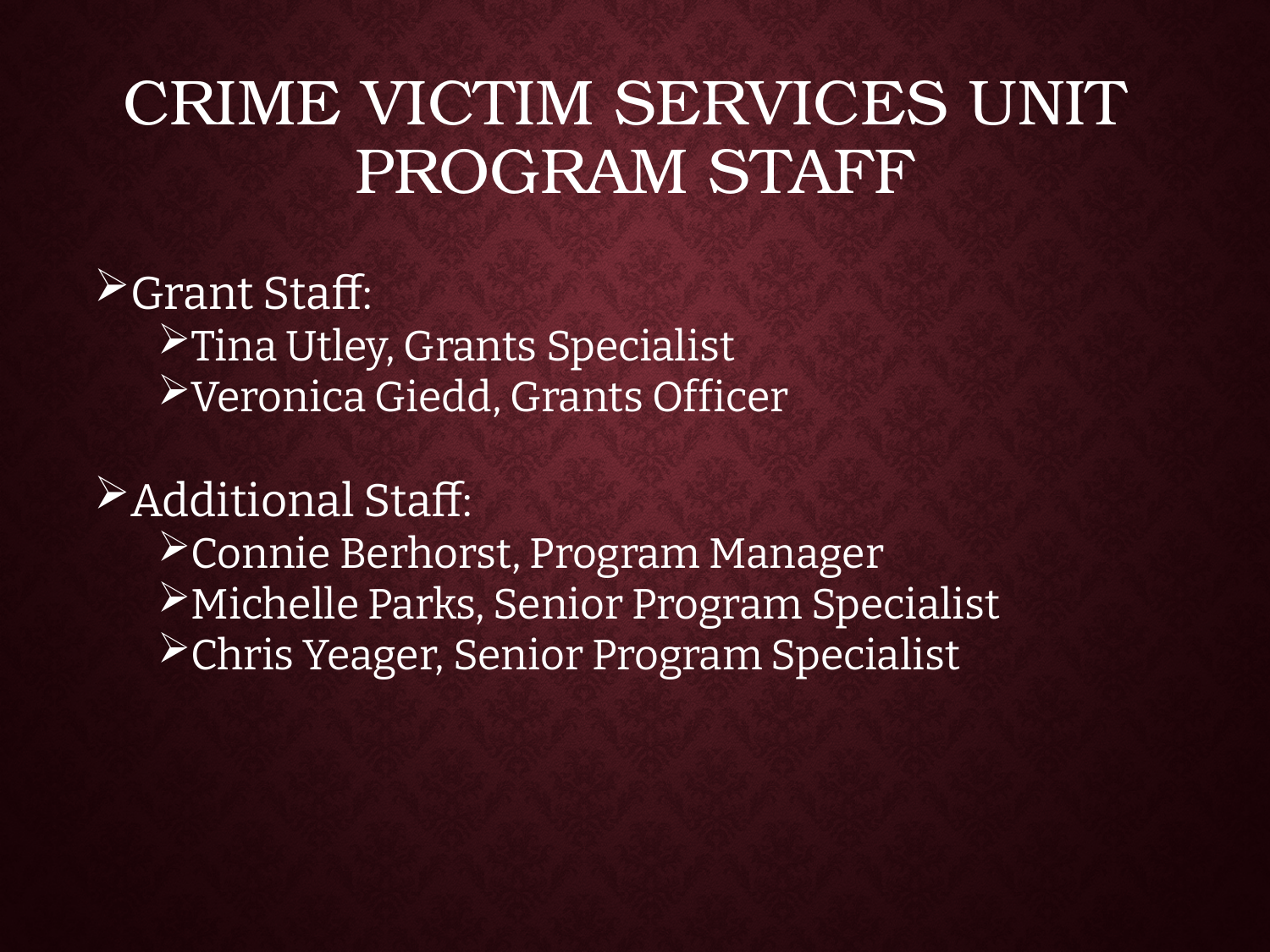

# Crime Victim Services Unit Program Staff
Grant Staff:
Tina Utley, Grants Specialist
Veronica Giedd, Grants Officer
Additional Staff:
Connie Berhorst, Program Manager
Michelle Parks, Senior Program Specialist
Chris Yeager, Senior Program Specialist